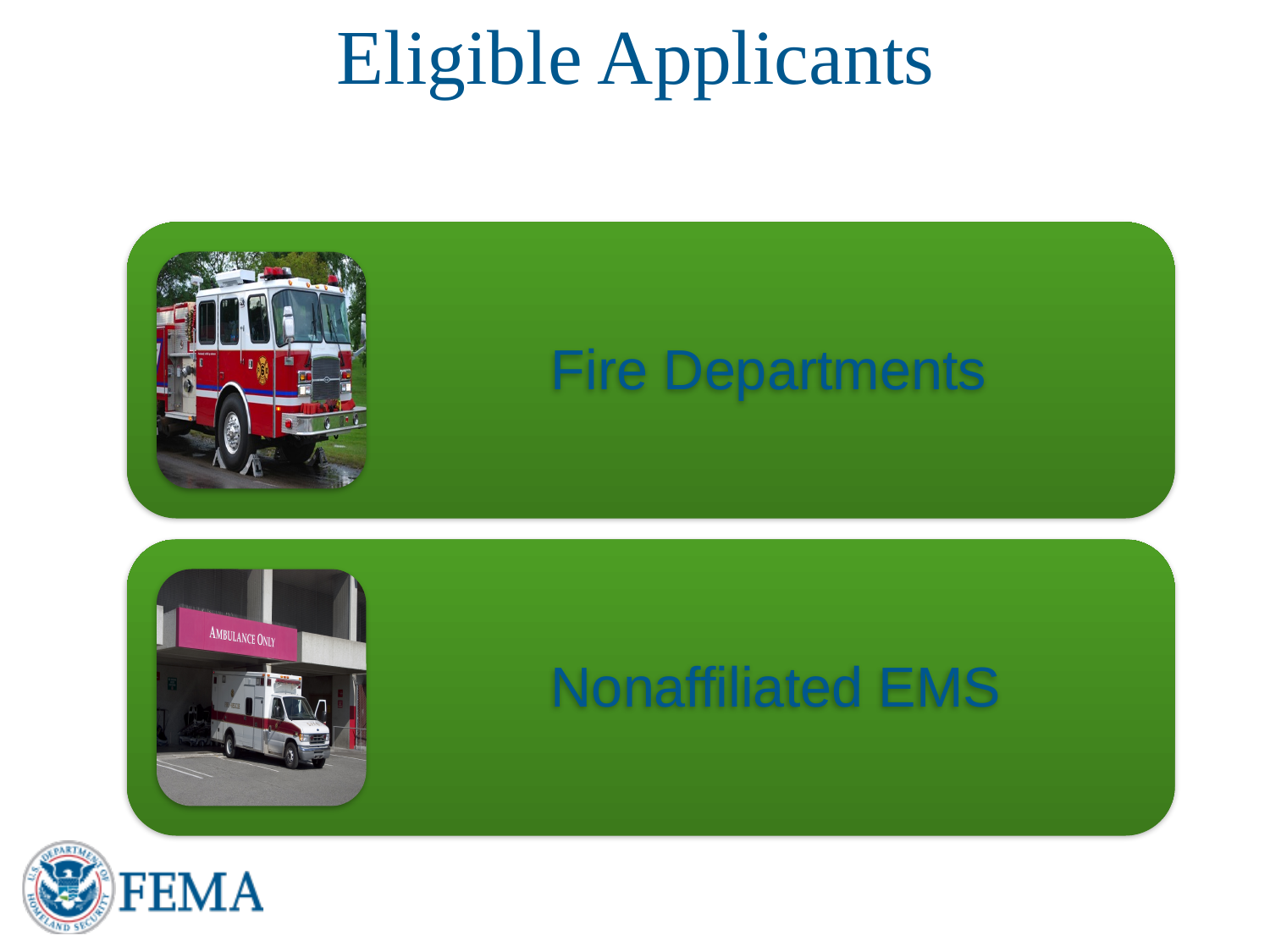

# Eligible Applicants
           Fire Departments
           Nonaffiliated EMS